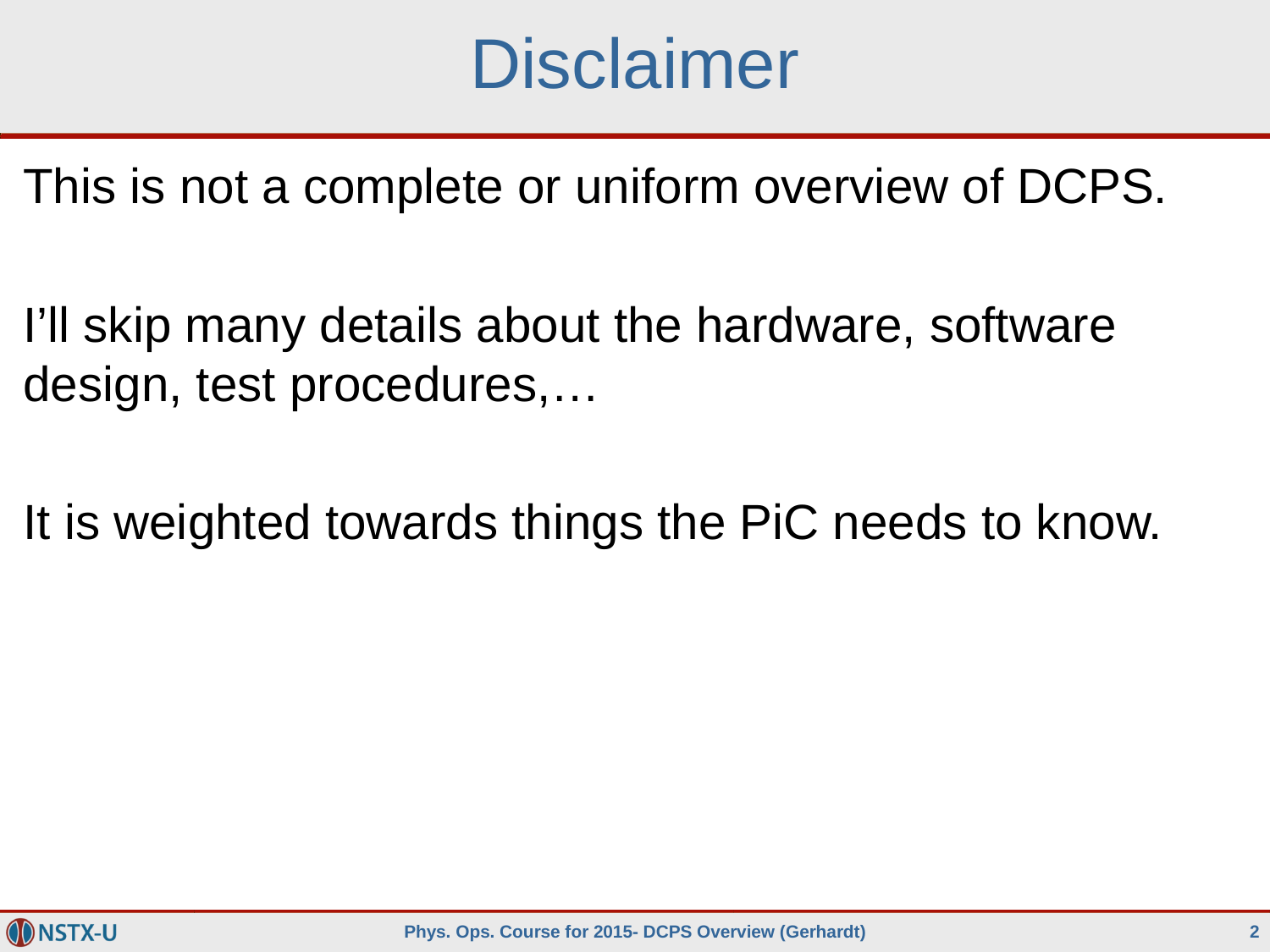

# Disclaimer
This is not a complete or uniform overview of DCPS.

I’ll skip many details about the hardware, software design, test procedures,…

It is weighted towards things the PiC needs to know.